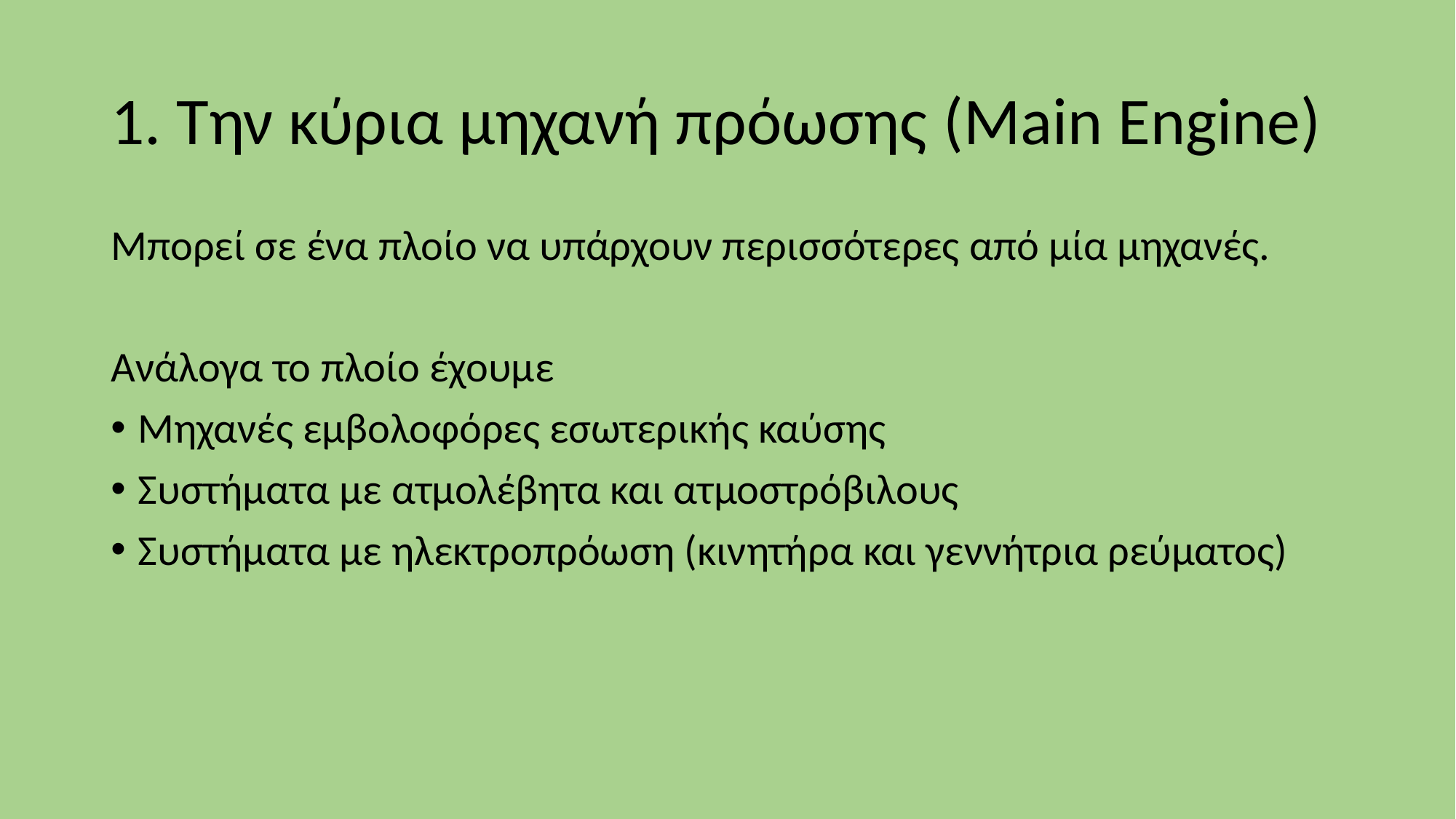

# 1. Την κύρια μηχανή πρόωσης (Main Engine)
Μπορεί σε ένα πλοίο να υπάρχουν περισσότερες από μία μηχανές.

Ανάλογα το πλοίο έχουμε
Μηχανές εμβολοφόρες εσωτερικής καύσης
Συστήματα με ατμολέβητα και ατμοστρόβιλους
Συστήματα με ηλεκτροπρόωση (κινητήρα και γεννήτρια ρεύματος)